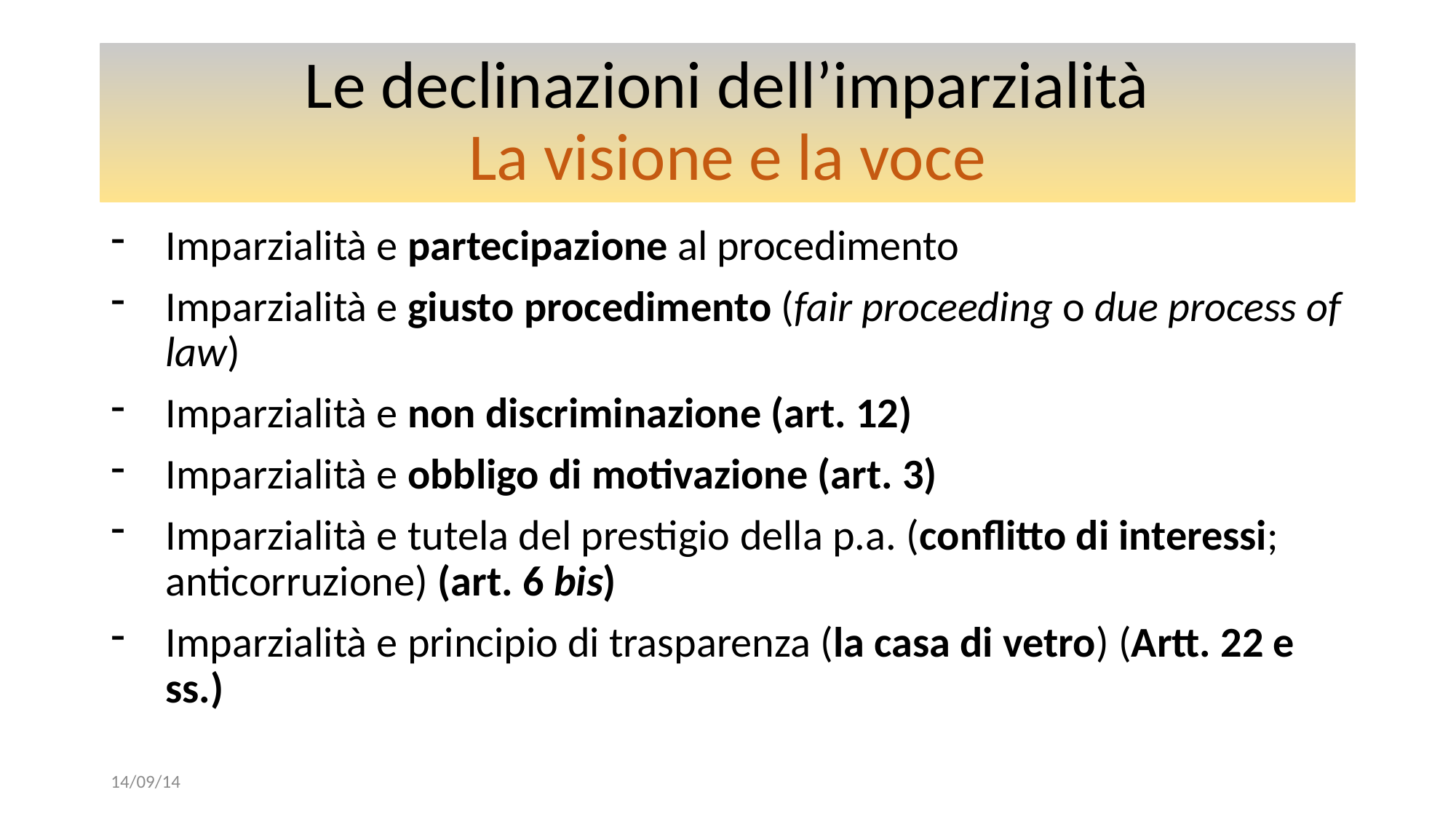

# Le declinazioni dell’imparzialità La visione e la voce
Imparzialità e partecipazione al procedimento
Imparzialità e giusto procedimento (fair proceeding o due process of law)
Imparzialità e non discriminazione (art. 12)
Imparzialità e obbligo di motivazione (art. 3)
Imparzialità e tutela del prestigio della p.a. (conflitto di interessi; anticorruzione) (art. 6 bis)
Imparzialità e principio di trasparenza (la casa di vetro) (Artt. 22 e ss.)
14/09/14